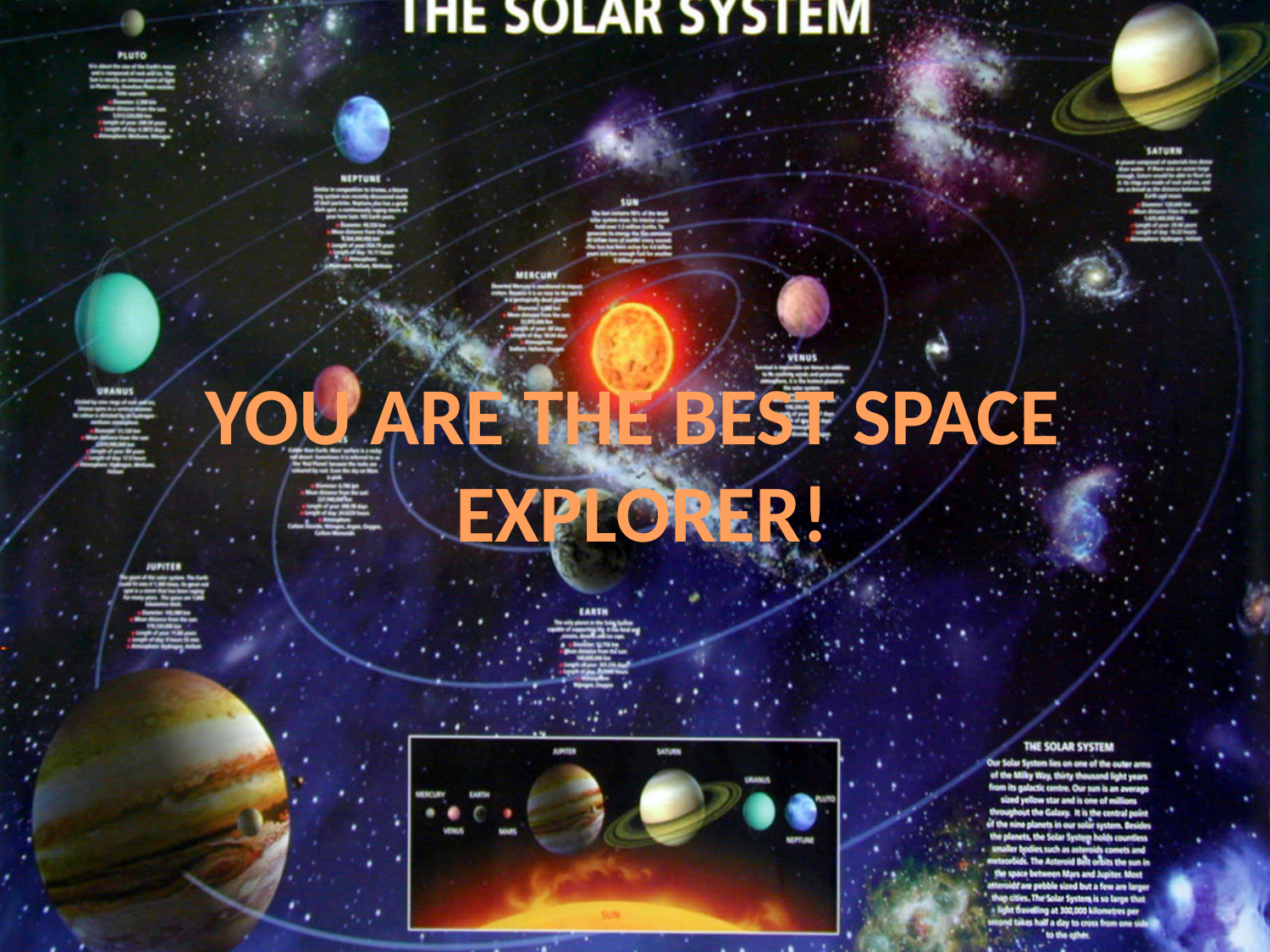

#

YOU ARE THE BEST SPACE
EXPLORER!